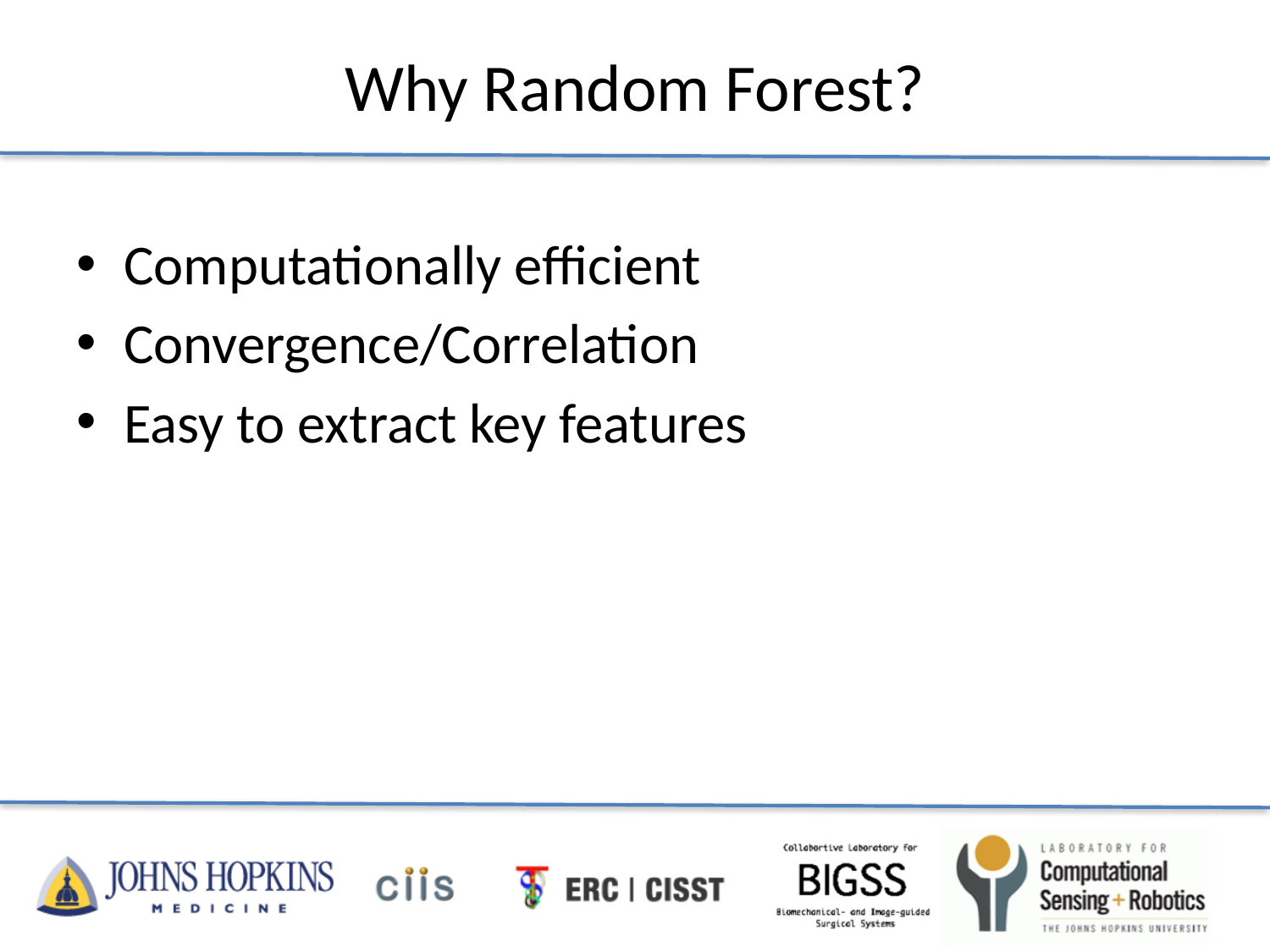

# Why Random Forest?
Computationally efficient
Convergence/Correlation
Easy to extract key features